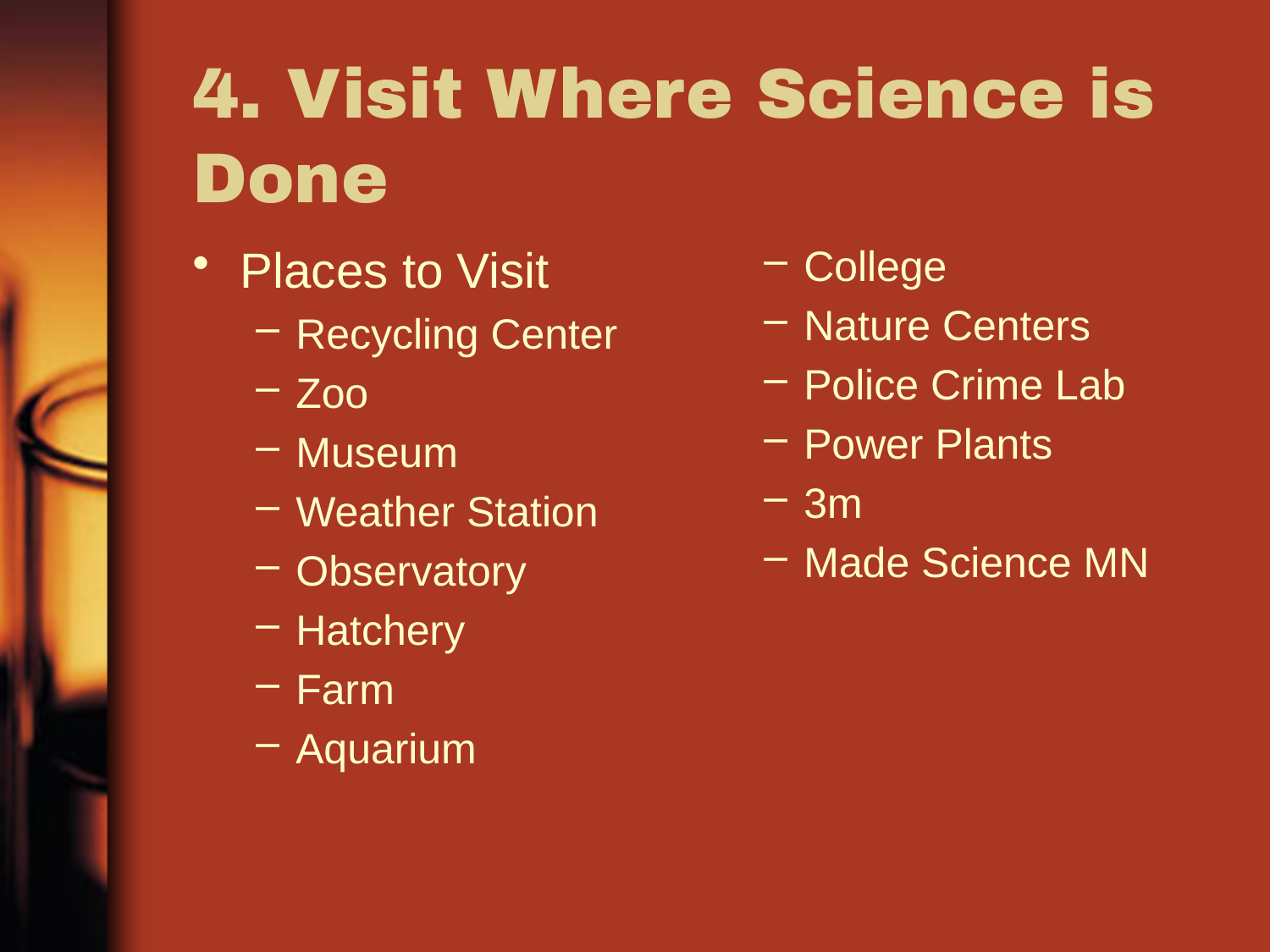

# 4. Visit Where Science is Done
Places to Visit
Recycling Center
Zoo
Museum
Weather Station
Observatory
Hatchery
Farm
Aquarium
College
Nature Centers
Police Crime Lab
Power Plants
3m
Made Science MN